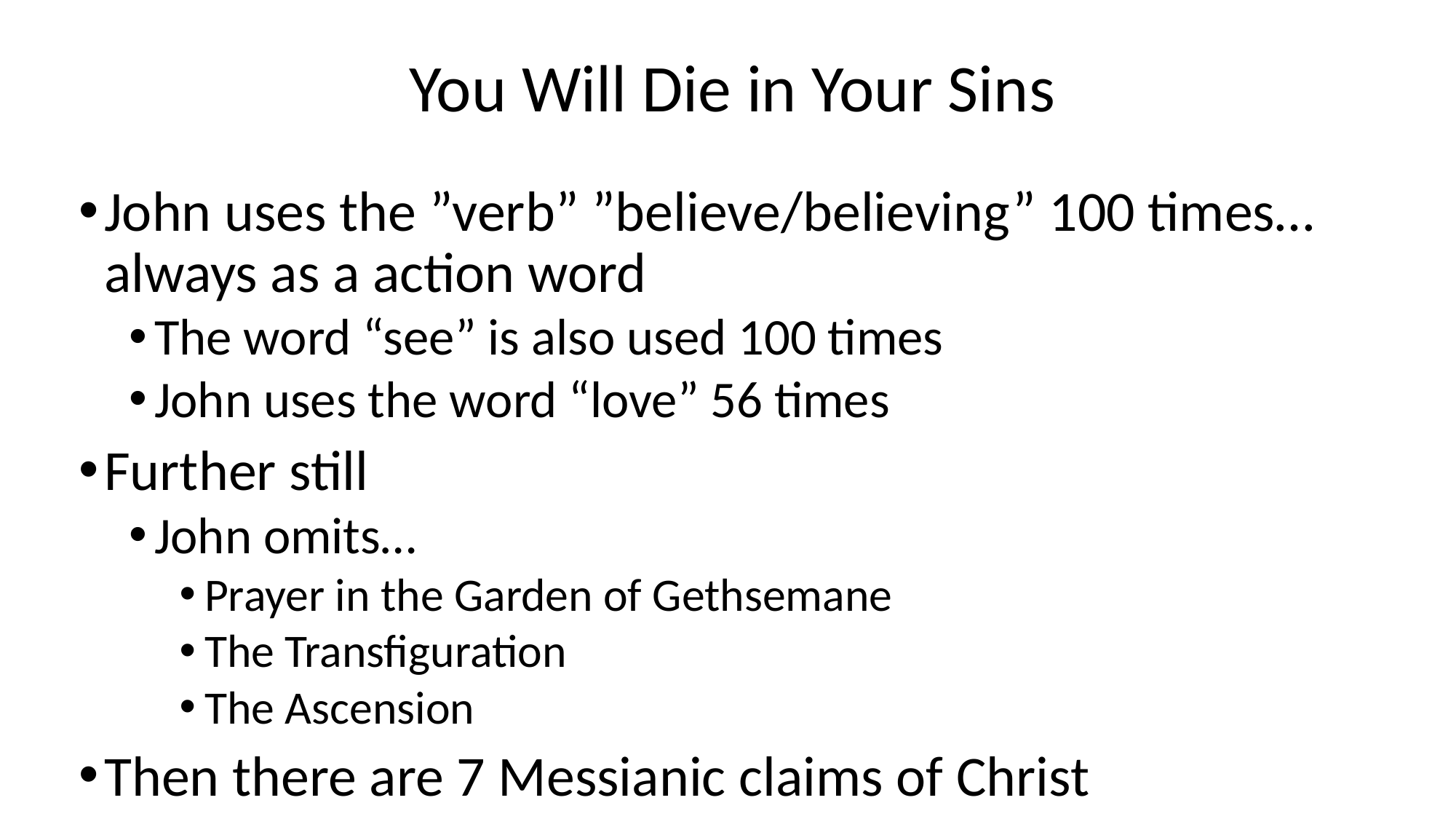

# You Will Die in Your Sins
John uses the ”verb” ”believe/believing” 100 times… always as a action word
The word “see” is also used 100 times
John uses the word “love” 56 times
Further still
John omits…
Prayer in the Garden of Gethsemane
The Transfiguration
The Ascension
Then there are 7 Messianic claims of Christ